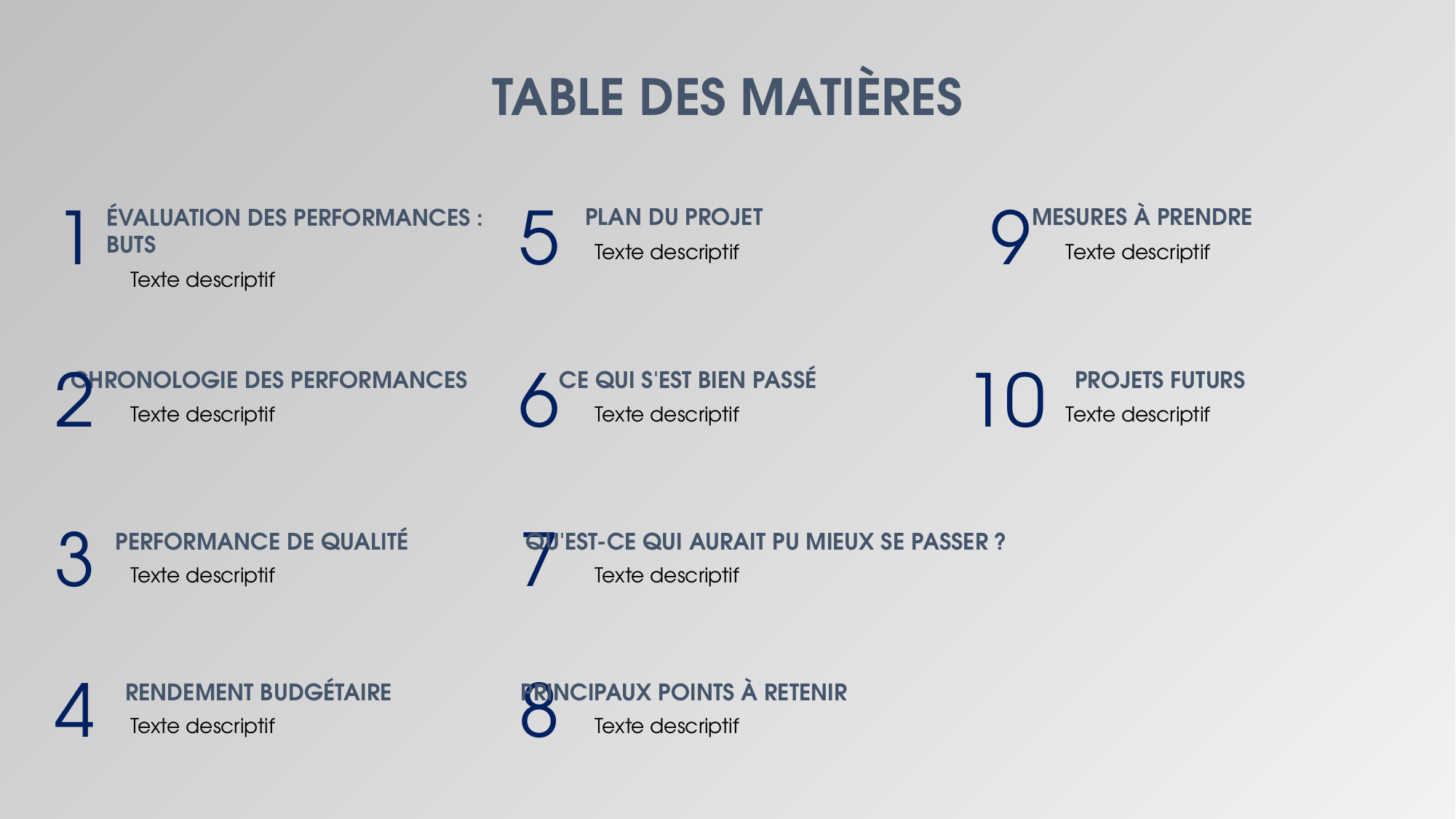

TABLE DES MATIÈRES
1
5
9
PLAN DU PROJET
MESURES À PRENDRE
ÉVALUATION DES PERFORMANCES :
BUTS
Texte descriptif
Texte descriptif
Texte descriptif
2
6
10
CHRONOLOGIE DES PERFORMANCES
CE QUI S'EST BIEN PASSÉ
PROJETS FUTURS
Texte descriptif
Texte descriptif
Texte descriptif
3
7
PERFORMANCE DE QUALITÉ
QU'EST-CE QUI AURAIT PU MIEUX SE PASSER ?
Texte descriptif
Texte descriptif
4
8
RENDEMENT BUDGÉTAIRE
PRINCIPAUX POINTS À RETENIR
Texte descriptif
Texte descriptif